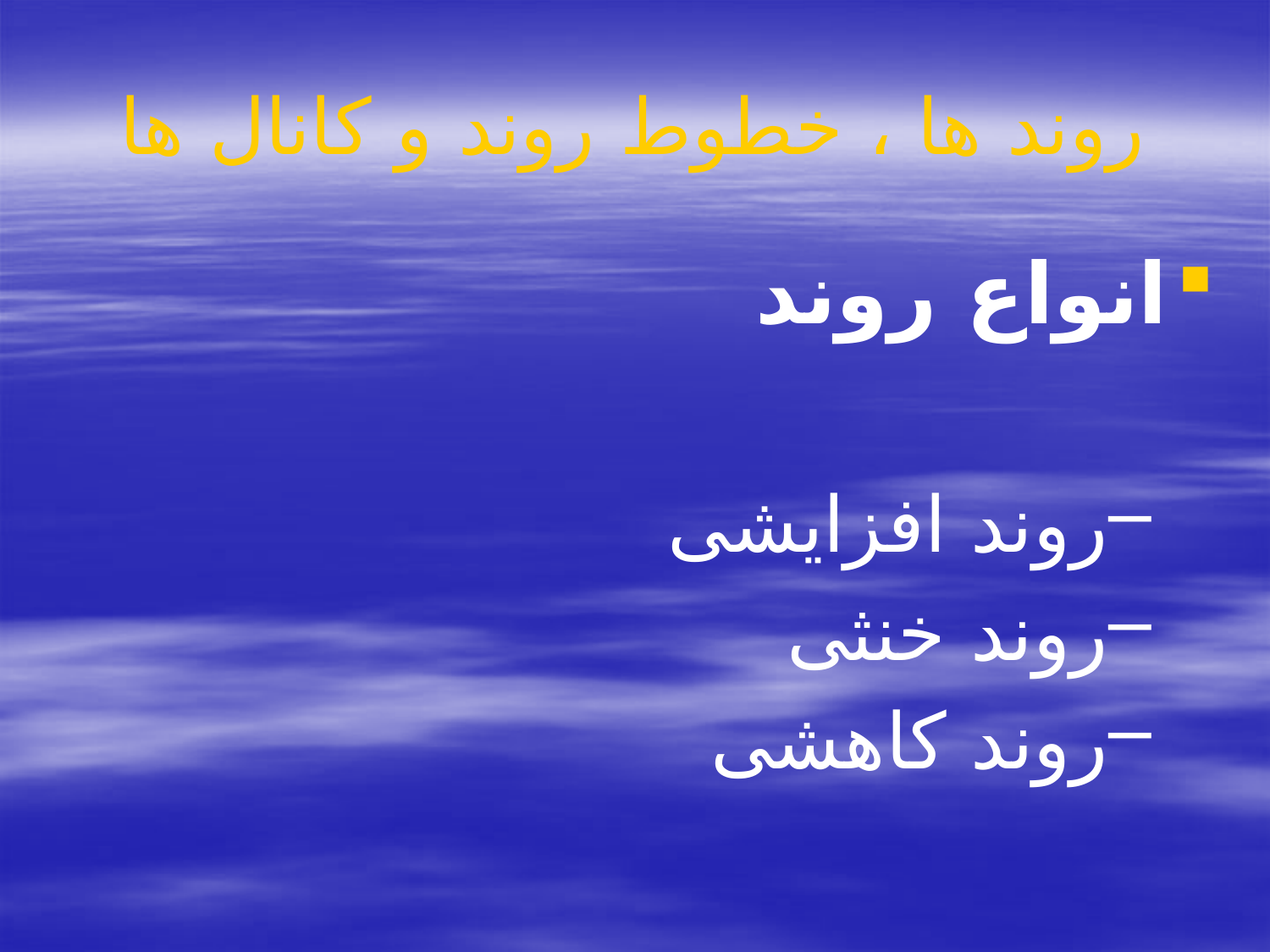

# روند ها ، خطوط روند و کانال ها
انواع روند

روند افزایشی
روند خنثی
روند کاهشی